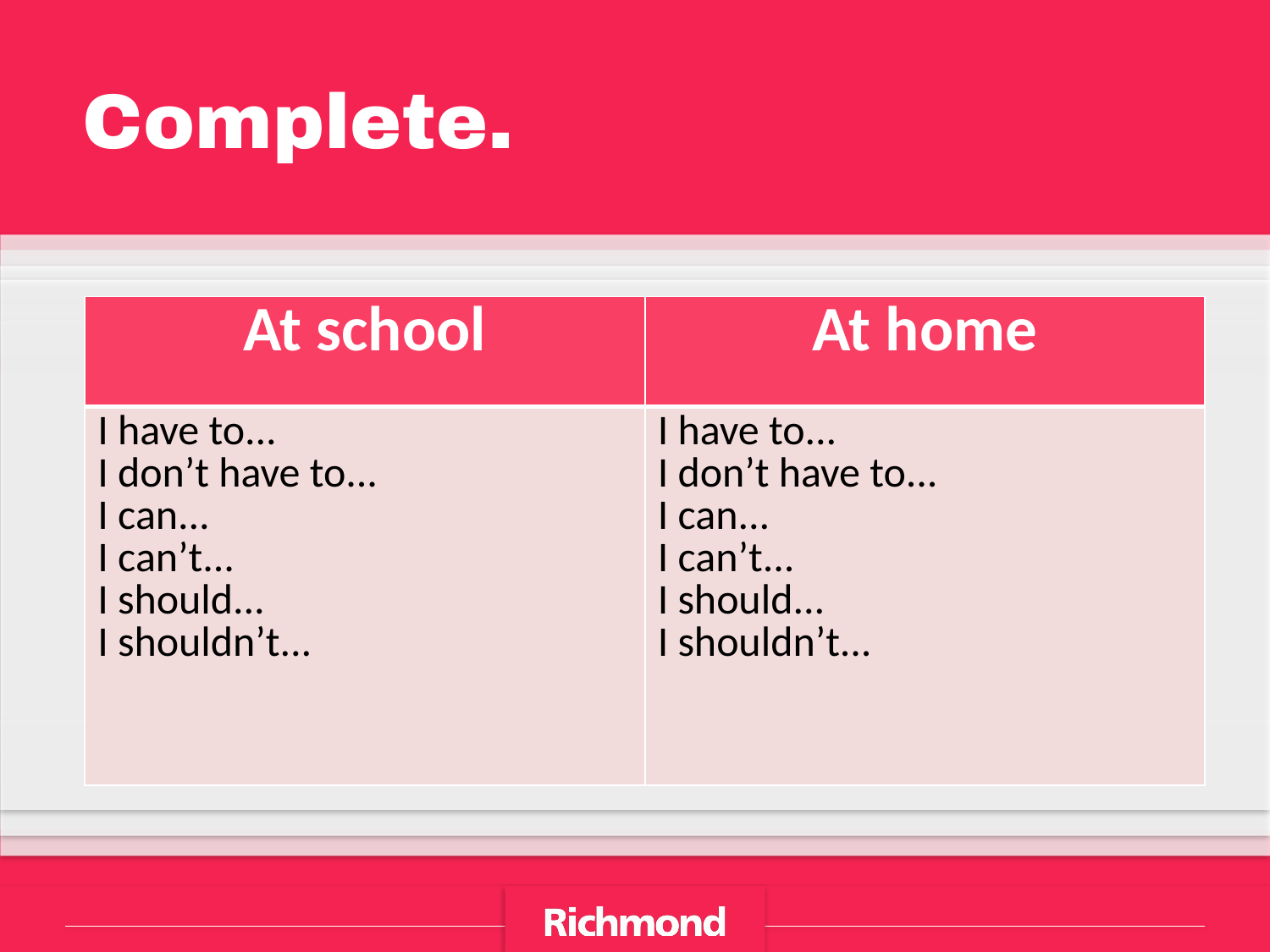

Complete.

| At school | At home |
| --- | --- |
| I have to... I don’t have to... I can... I can’t... I should... I shouldn’t... | I have to... I don’t have to... I can... I can’t... I should... I shouldn’t... |